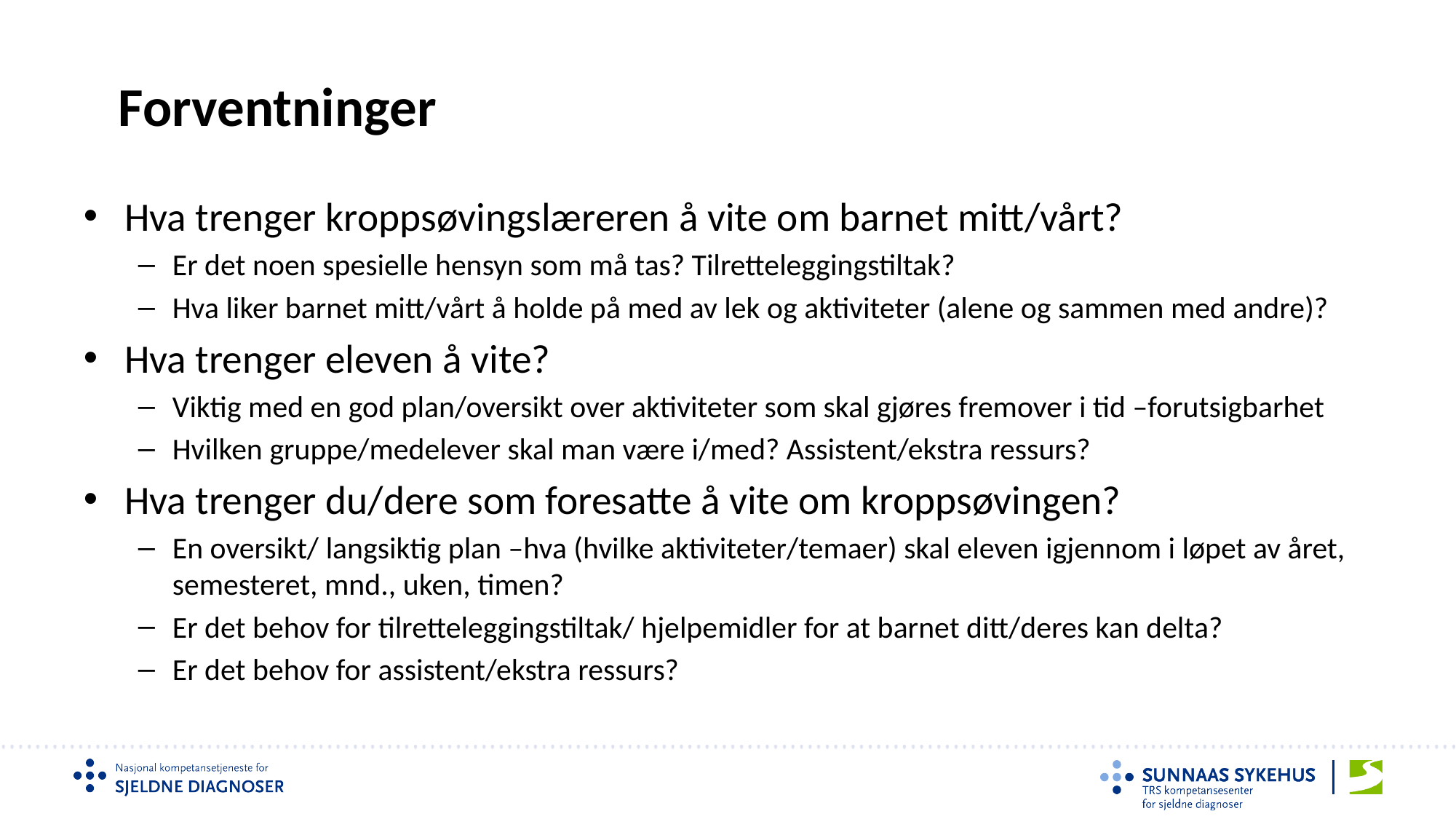

# Forventninger
Hva trenger kroppsøvingslæreren å vite om barnet mitt/vårt?
Er det noen spesielle hensyn som må tas? Tilretteleggingstiltak?
Hva liker barnet mitt/vårt å holde på med av lek og aktiviteter (alene og sammen med andre)?
Hva trenger eleven å vite?
Viktig med en god plan/oversikt over aktiviteter som skal gjøres fremover i tid –forutsigbarhet
Hvilken gruppe/medelever skal man være i/med? Assistent/ekstra ressurs?
Hva trenger du/dere som foresatte å vite om kroppsøvingen?
En oversikt/ langsiktig plan –hva (hvilke aktiviteter/temaer) skal eleven igjennom i løpet av året, semesteret, mnd., uken, timen?
Er det behov for tilretteleggingstiltak/ hjelpemidler for at barnet ditt/deres kan delta?
Er det behov for assistent/ekstra ressurs?